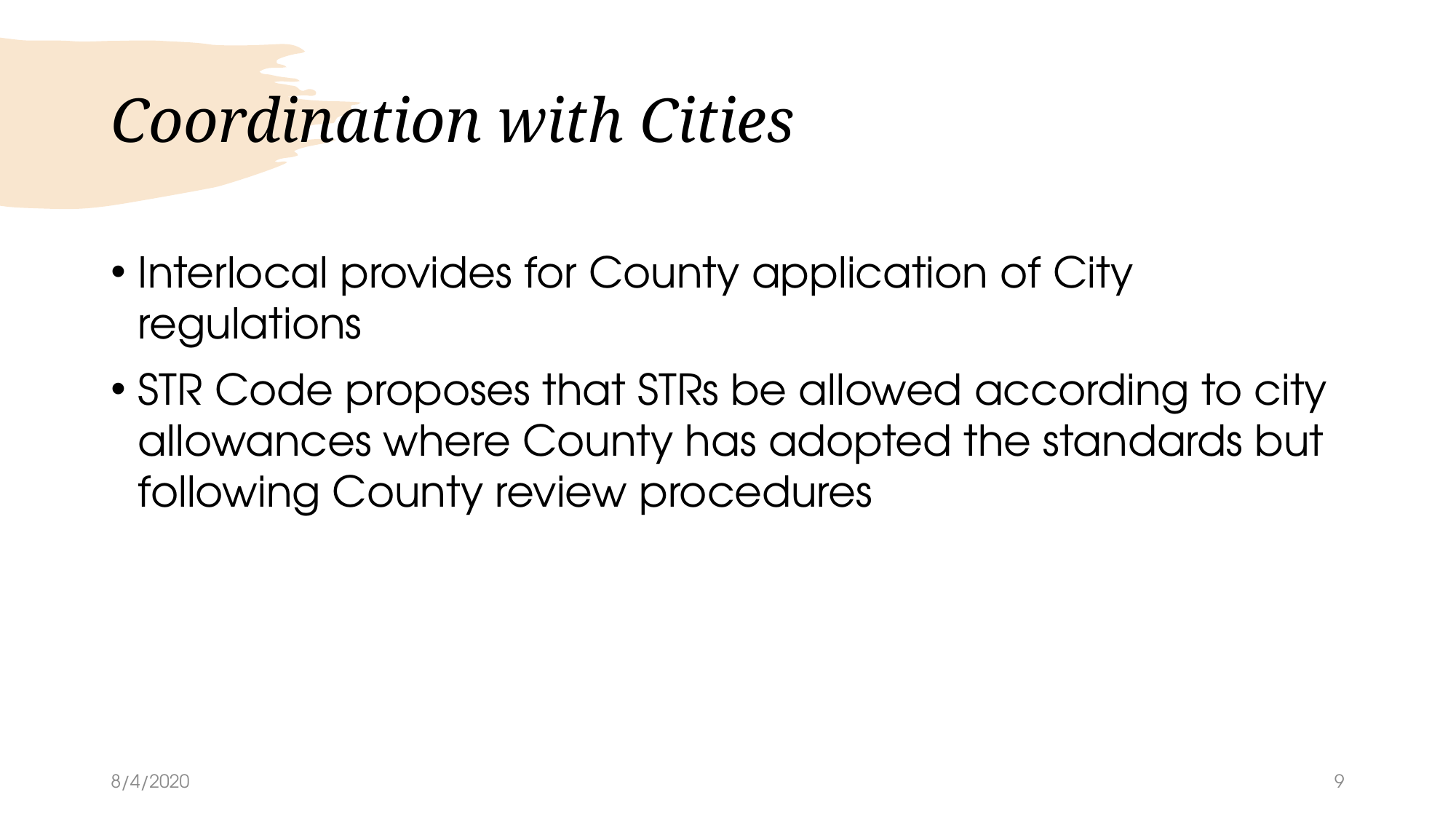

# Coordination with Cities
Interlocal provides for County application of City regulations
STR Code proposes that STRs be allowed according to city allowances where County has adopted the standards but following County review procedures
8/4/2020
9